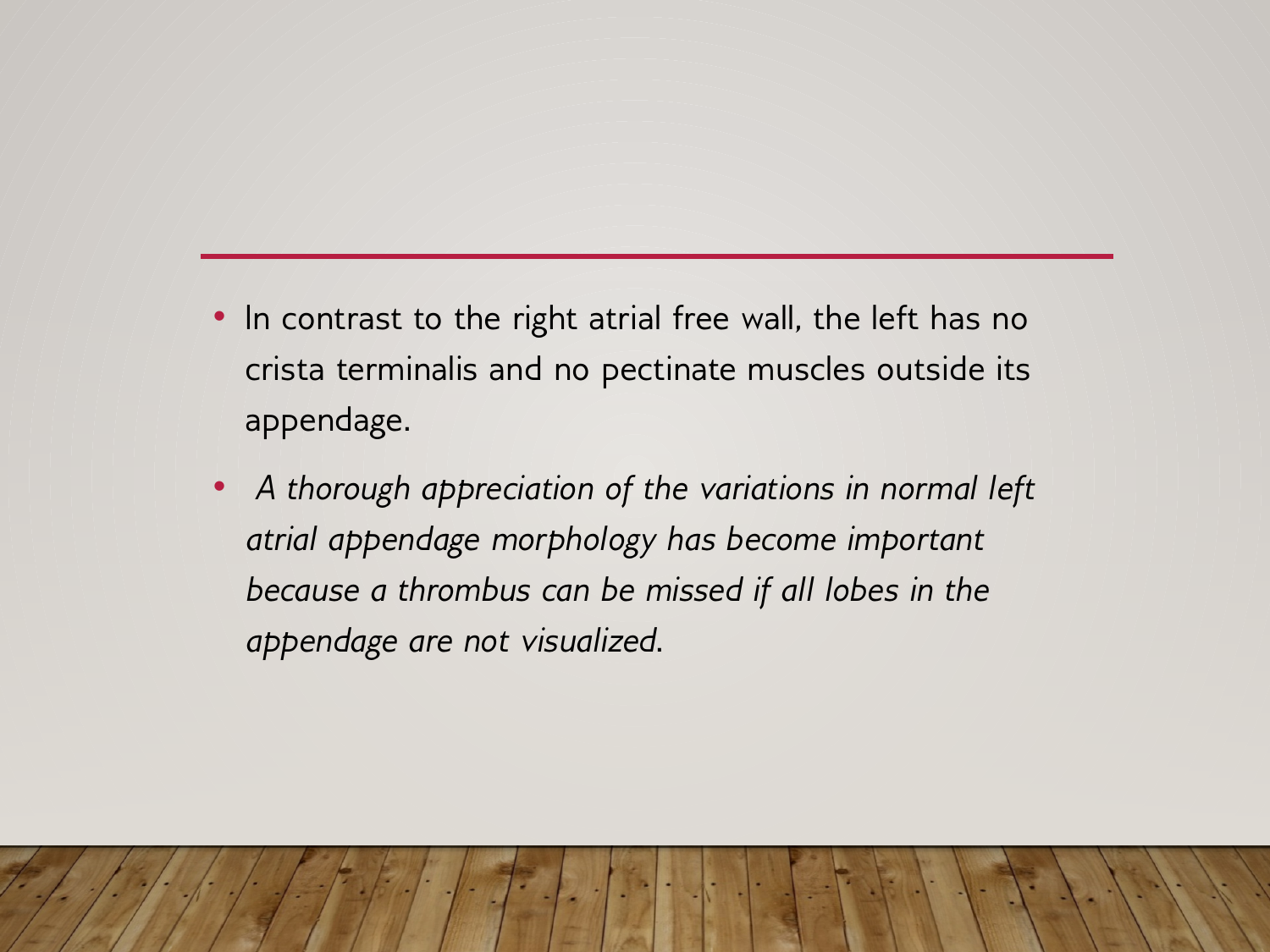

#
In contrast to the right atrial free wall, the left has no crista terminalis and no pectinate muscles outside its appendage.
 A thorough appreciation of the variations in normal left atrial appendage morphology has become important because a thrombus can be missed if all lobes in the appendage are not visualized.